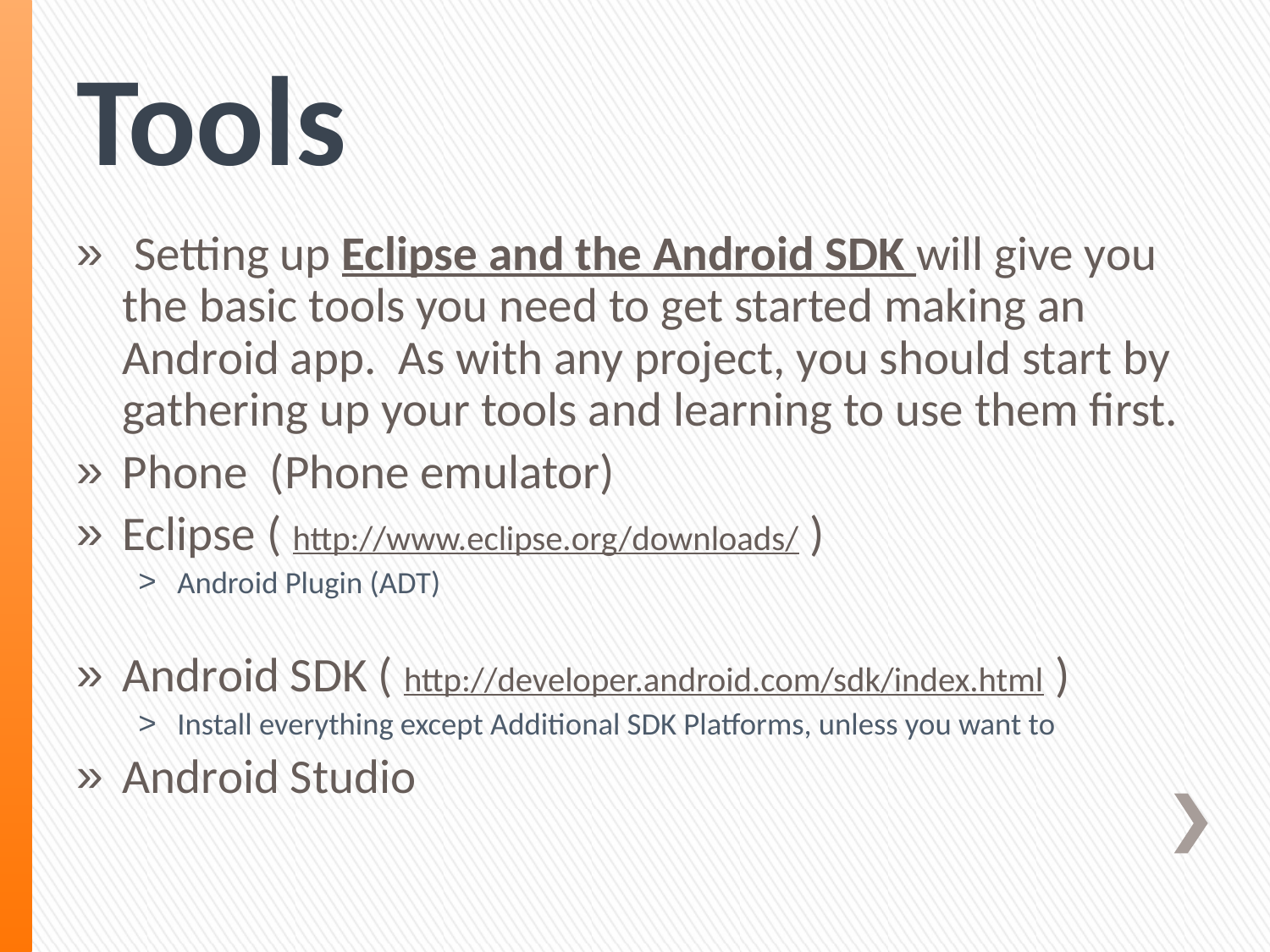

# Tools
 Setting up Eclipse and the Android SDK will give you the basic tools you need to get started making an Android app.  As with any project, you should start by gathering up your tools and learning to use them first.
Phone  (Phone emulator)
Eclipse ( http://www.eclipse.org/downloads/ )
Android Plugin (ADT)

Android SDK ( http://developer.android.com/sdk/index.html )
Install everything except Additional SDK Platforms, unless you want to
Android Studio